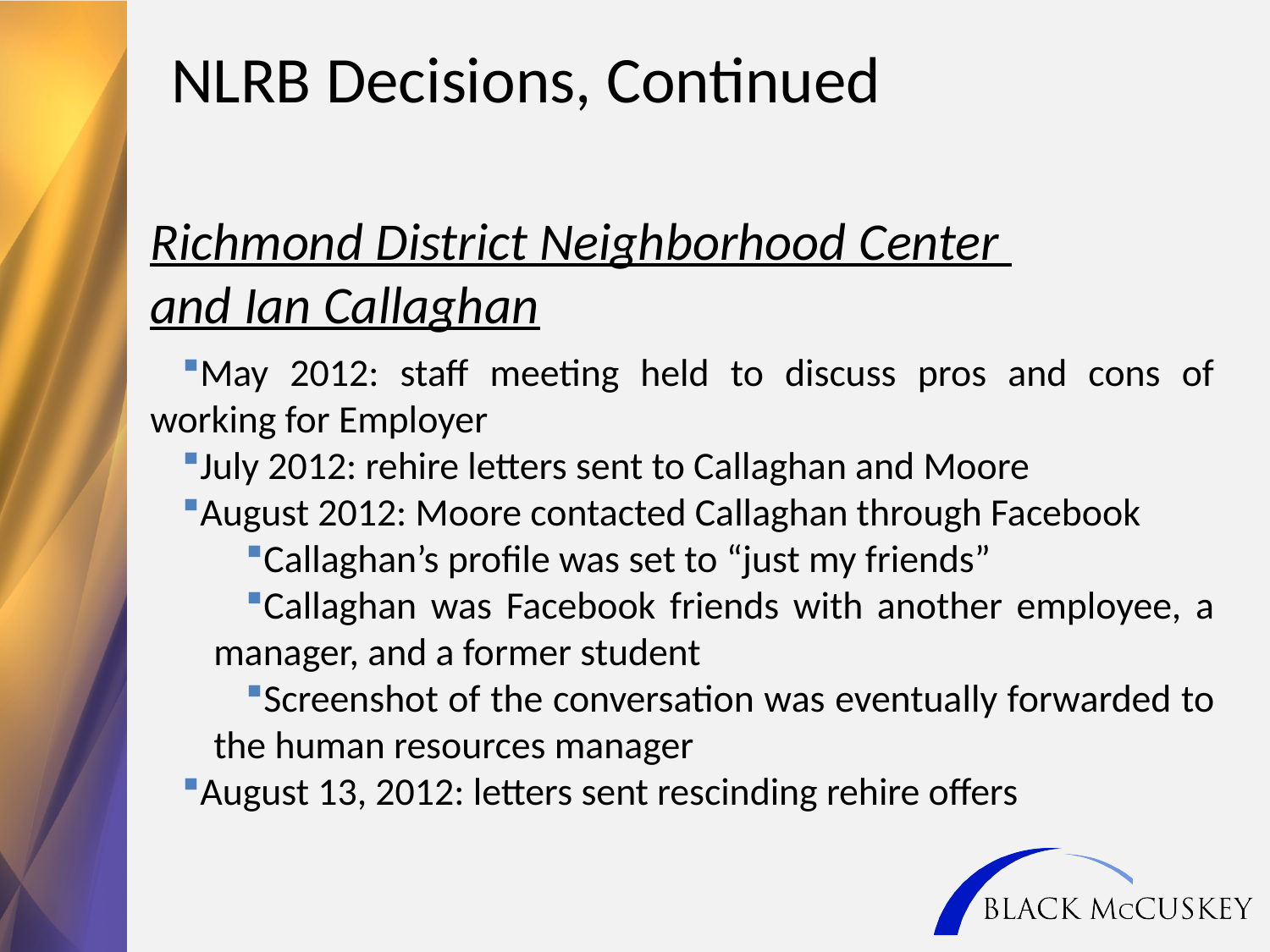

NLRB Decisions, Continued
Richmond District Neighborhood Center
and Ian Callaghan
May 2012: staff meeting held to discuss pros and cons of working for Employer
July 2012: rehire letters sent to Callaghan and Moore
August 2012: Moore contacted Callaghan through Facebook
Callaghan’s profile was set to “just my friends”
Callaghan was Facebook friends with another employee, a manager, and a former student
Screenshot of the conversation was eventually forwarded to the human resources manager
August 13, 2012: letters sent rescinding rehire offers

32